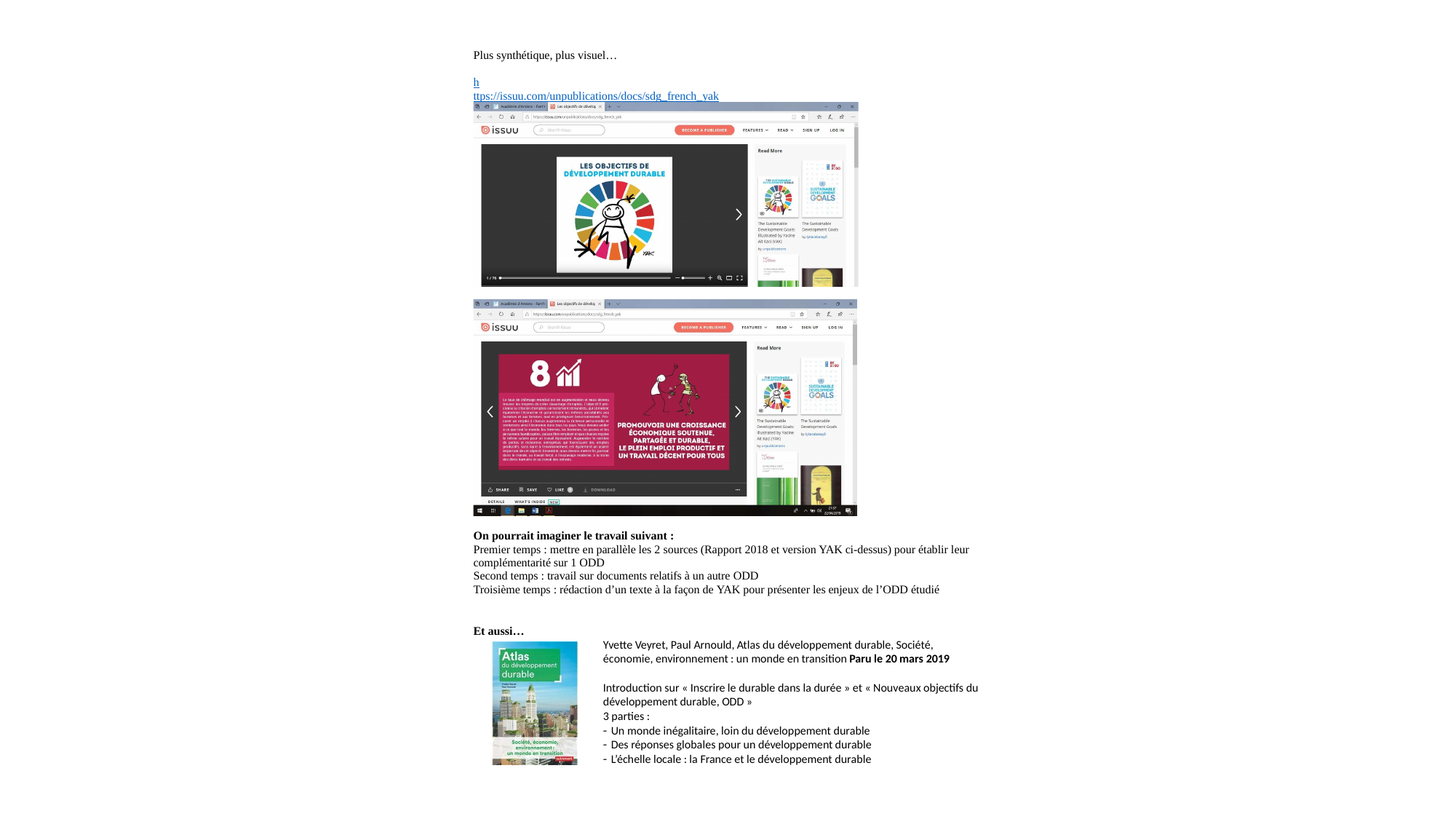

Plus synthétique, plus visuel…

h ttps://issuu.com/unpublications/docs/sdg_french_yak

On pourrait imaginer le travail suivant :
Premier temps : mettre en parallèle les 2 sources (Rapport 2018 et version YAK ci-dessus) pour établir leur  complémentarité sur 1 ODD
Second temps : travail sur documents relatifs à un autre ODD
Troisième temps : rédaction d’un texte à la façon de YAK pour présenter les enjeux de l’ODD étudié

Et aussi…
Yvette Veyret, Paul Arnould, Atlas du développement durable, Société,
économie, environnement : un monde en transition Paru le 20 mars 2019

Introduction sur « Inscrire le durable dans la durée » et « Nouveaux objectifs du  développement durable, ODD »
3 parties :
Un monde inégalitaire, loin du développement durable
Des réponses globales pour un développement durable
L’échelle locale : la France et le développement durable